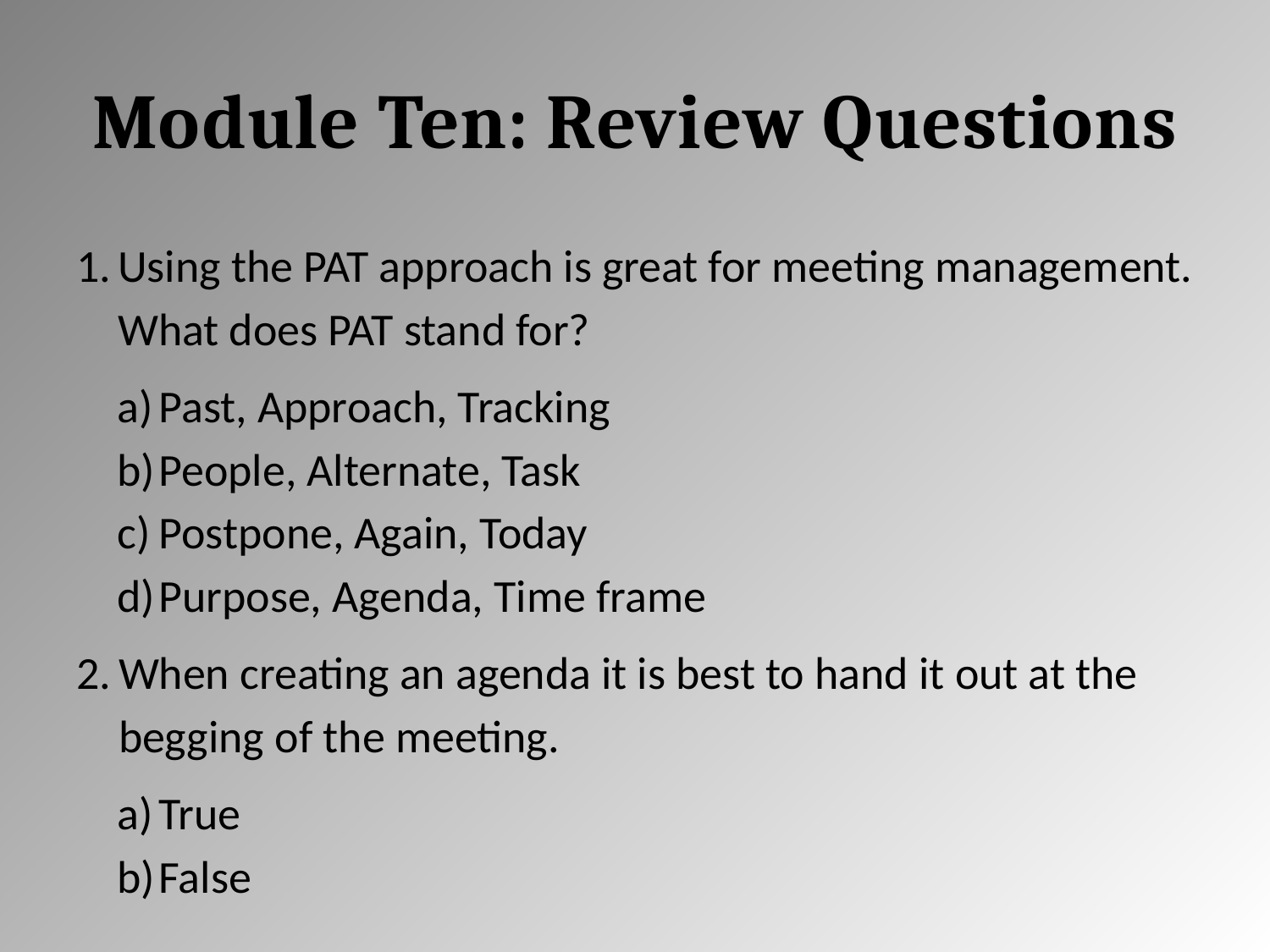

# Module Ten: Review Questions
Using the PAT approach is great for meeting management. What does PAT stand for?
Past, Approach, Tracking
People, Alternate, Task
Postpone, Again, Today
Purpose, Agenda, Time frame
When creating an agenda it is best to hand it out at the begging of the meeting.
True
False